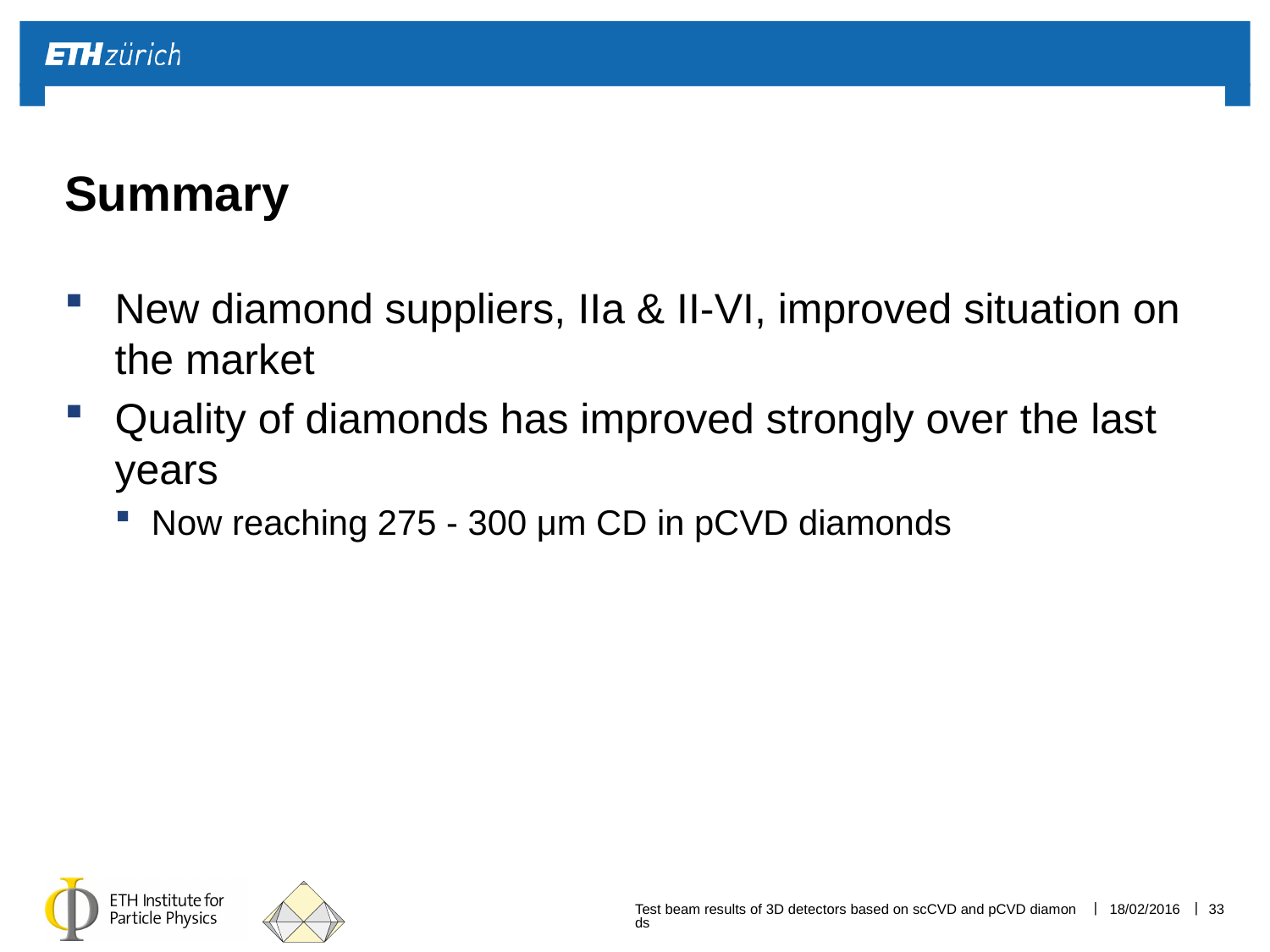

# Summary
New diamond suppliers, IIa & II-VI, improved situation on the market
Quality of diamonds has improved strongly over the last years
Now reaching 275 - 300 μm CD in pCVD diamonds
Test beam results of 3D detectors based on scCVD and pCVD diamonds
18/02/2016
33